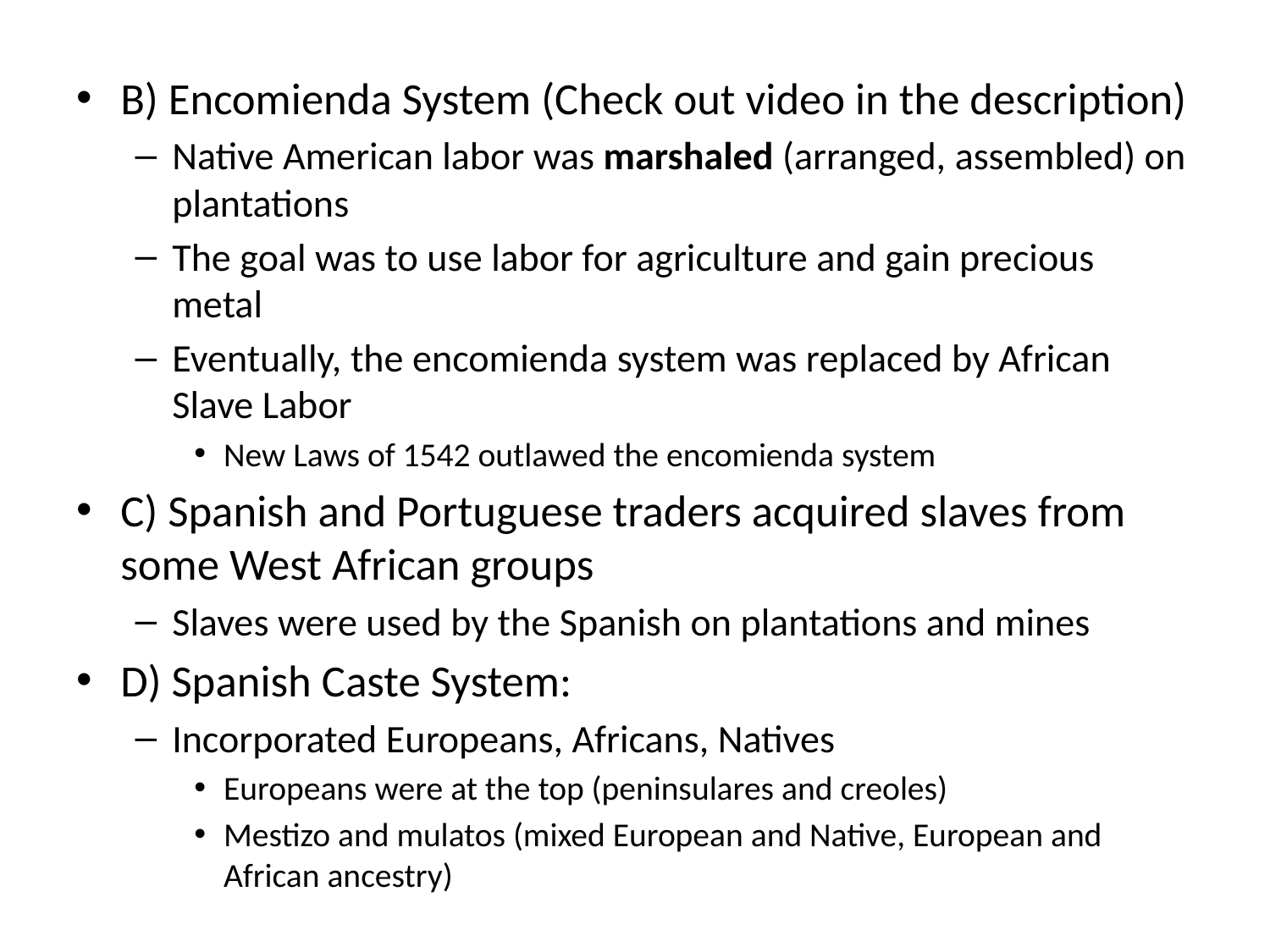

B) Encomienda System (Check out video in the description)
Native American labor was marshaled (arranged, assembled) on plantations
The goal was to use labor for agriculture and gain precious metal
Eventually, the encomienda system was replaced by African Slave Labor
New Laws of 1542 outlawed the encomienda system
C) Spanish and Portuguese traders acquired slaves from some West African groups
Slaves were used by the Spanish on plantations and mines
D) Spanish Caste System:
Incorporated Europeans, Africans, Natives
Europeans were at the top (peninsulares and creoles)
Mestizo and mulatos (mixed European and Native, European and African ancestry)